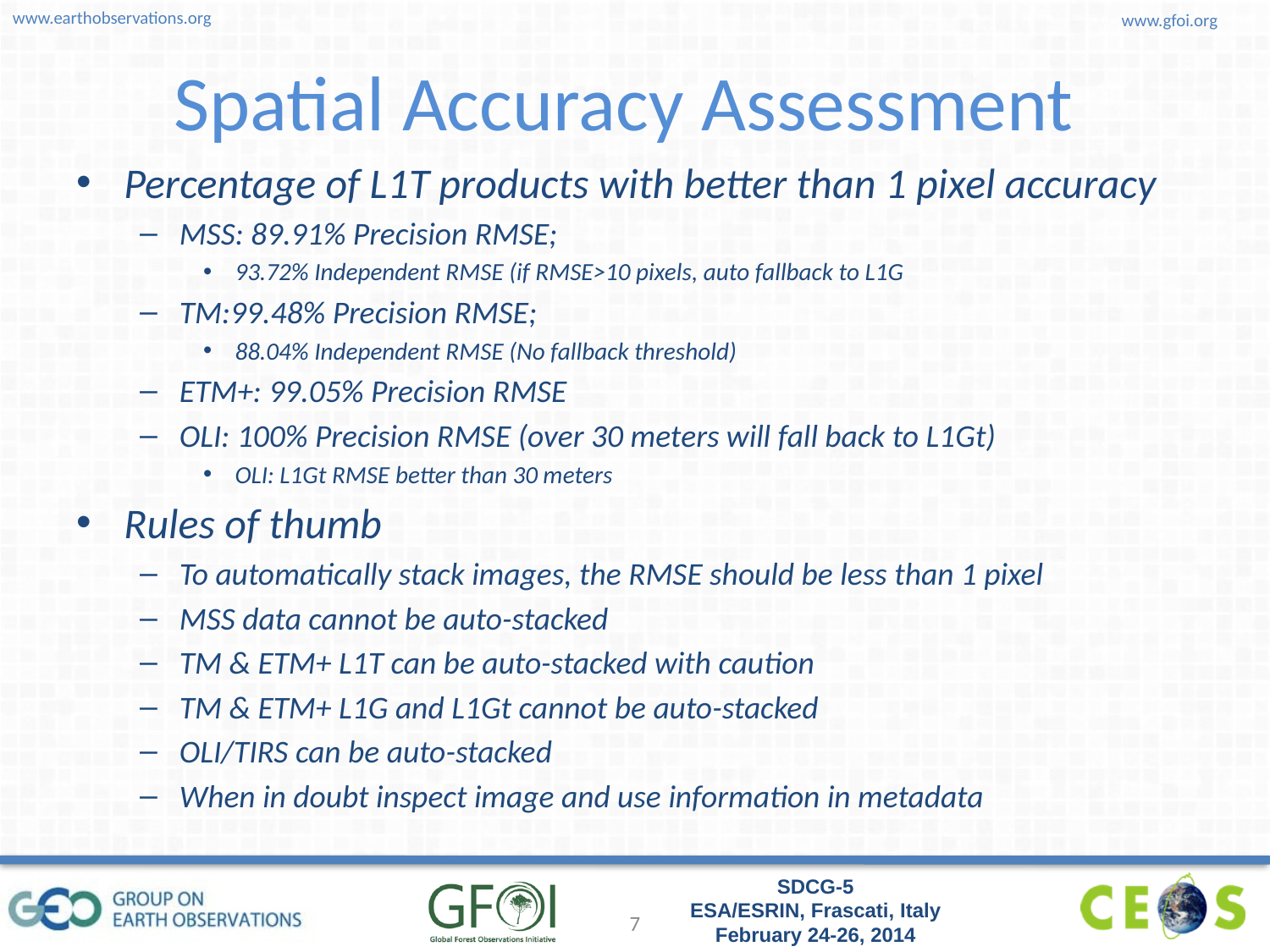

# Spatial Accuracy Assessment
Percentage of L1T products with better than 1 pixel accuracy
MSS: 89.91% Precision RMSE;
93.72% Independent RMSE (if RMSE>10 pixels, auto fallback to L1G
TM:99.48% Precision RMSE;
88.04% Independent RMSE (No fallback threshold)
ETM+: 99.05% Precision RMSE
OLI: 100% Precision RMSE (over 30 meters will fall back to L1Gt)
OLI: L1Gt RMSE better than 30 meters
Rules of thumb
To automatically stack images, the RMSE should be less than 1 pixel
MSS data cannot be auto-stacked
TM & ETM+ L1T can be auto-stacked with caution
TM & ETM+ L1G and L1Gt cannot be auto-stacked
OLI/TIRS can be auto-stacked
When in doubt inspect image and use information in metadata

7